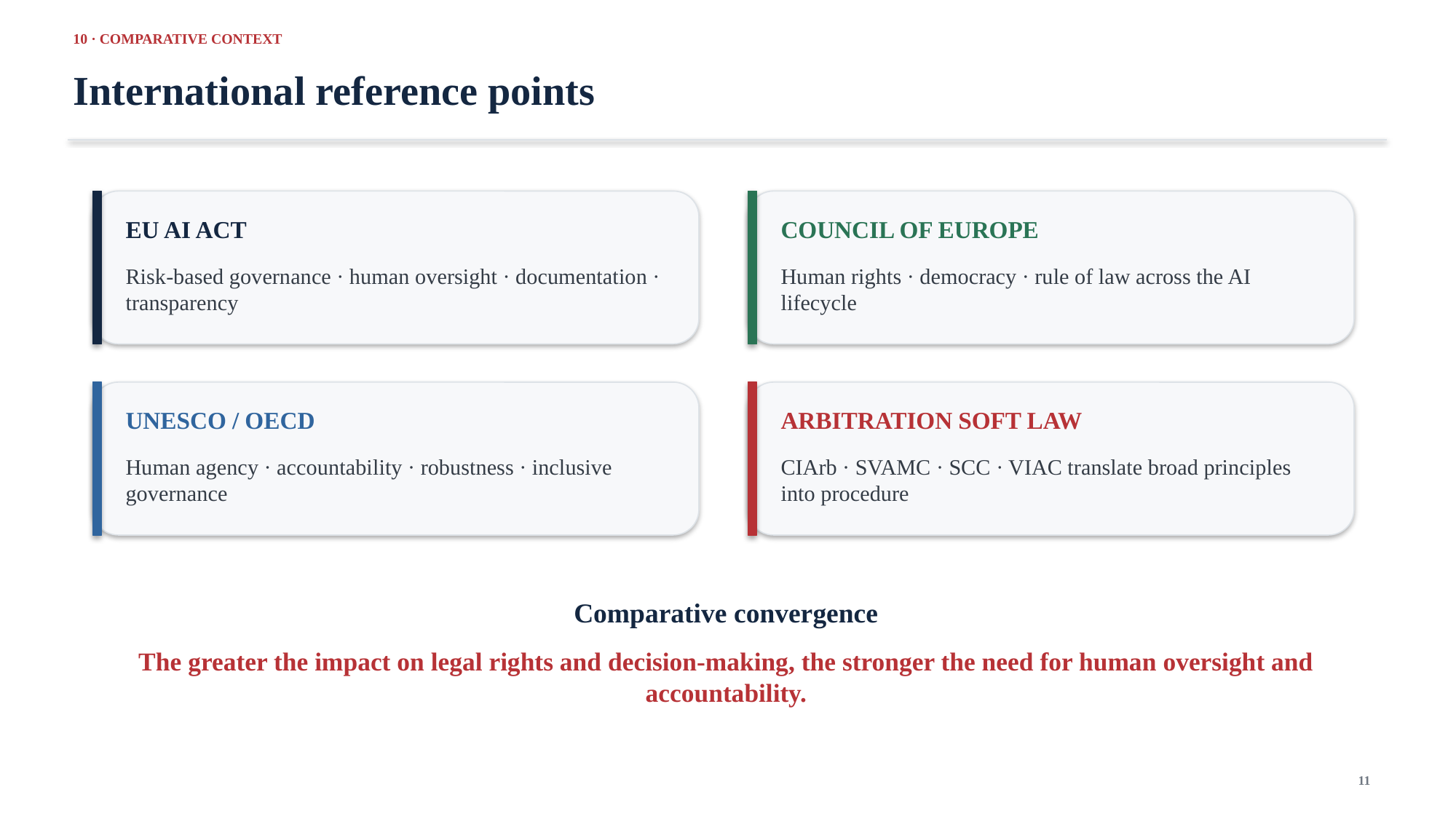

10 · COMPARATIVE CONTEXT
International reference points

EU AI ACT
COUNCIL OF EUROPE
Risk-based governance · human oversight · documentation · transparency
Human rights · democracy · rule of law across the AI lifecycle

UNESCO / OECD
ARBITRATION SOFT LAW
Human agency · accountability · robustness · inclusive governance
CIArb · SVAMC · SCC · VIAC translate broad principles into procedure
Comparative convergence
The greater the impact on legal rights and decision-making, the stronger the need for human oversight and accountability.
11